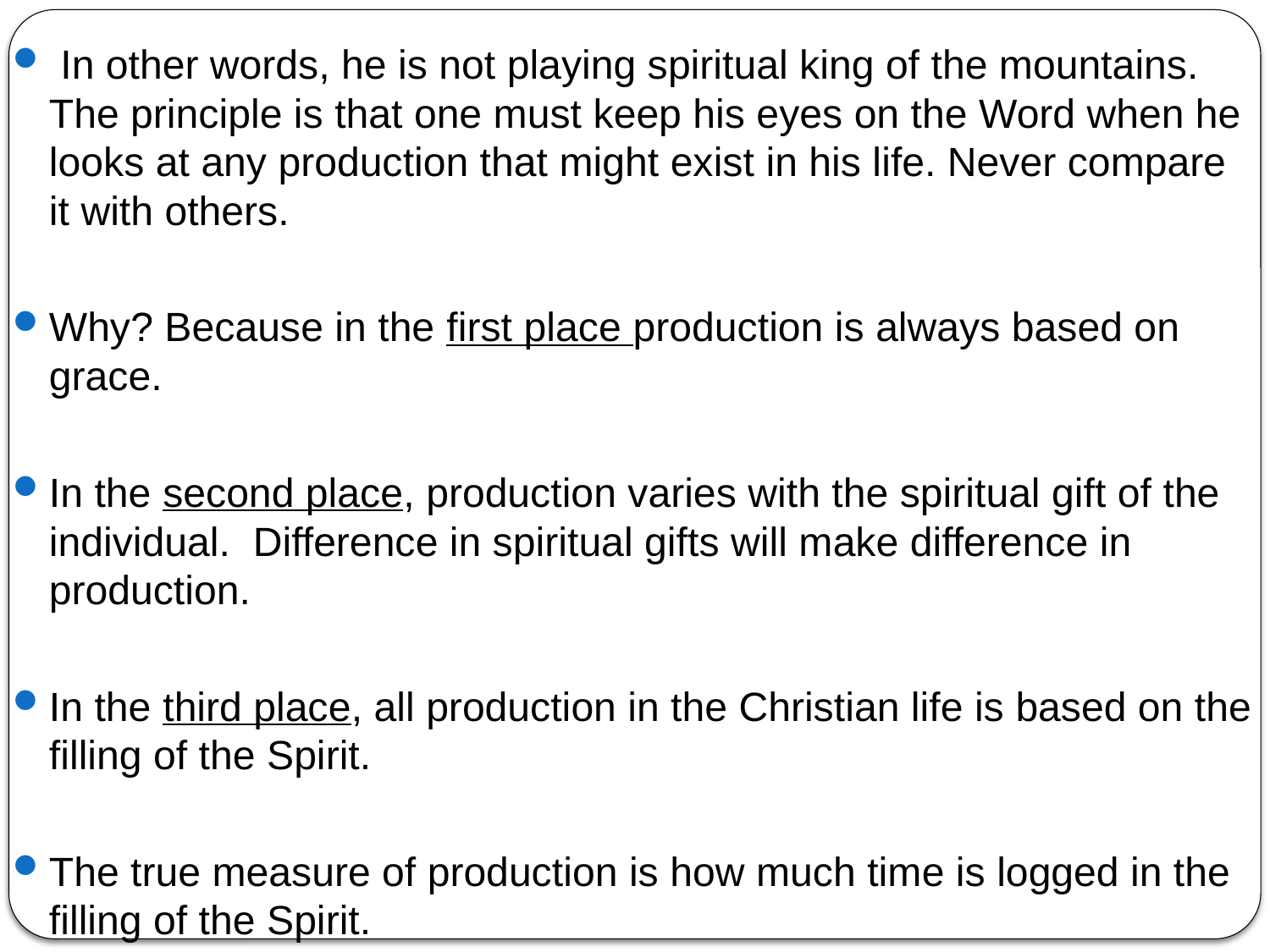

In other words, he is not playing spiritual king of the mountains. The principle is that one must keep his eyes on the Word when he looks at any production that might exist in his life. Never compare it with others.

Why? Because in the first place production is always based on grace.

In the second place, production varies with the spiritual gift of the individual.  Difference in spiritual gifts will make difference in production.

In the third place, all production in the Christian life is based on the filling of the Spirit.

The true measure of production is how much time is logged in the filling of the Spirit.